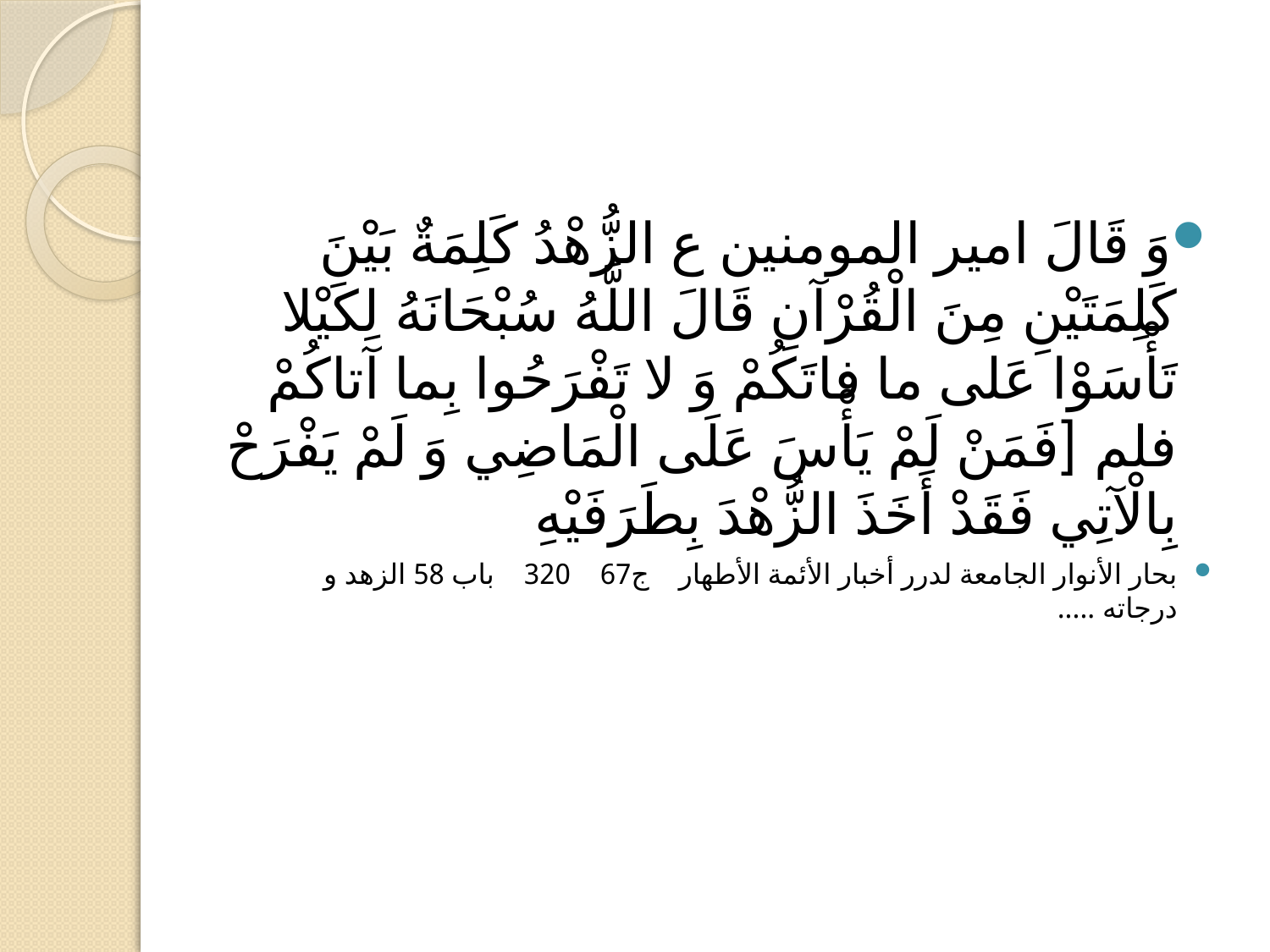

#
وَ قَالَ امير المومنين ع الزُّهْدُ كَلِمَةٌ بَيْنَ كَلِمَتَيْنِ مِنَ الْقُرْآنِ قَالَ اللَّهُ سُبْحَانَهُ لِكَيْلا تَأْسَوْا عَلى‏ ما فاتَكُمْ وَ لا تَفْرَحُوا بِما آتاكُمْ  فلم [فَمَنْ لَمْ يَأْسَ عَلَى الْمَاضِي وَ لَمْ يَفْرَحْ بِالْآتِي فَقَدْ أَخَذَ الزُّهْدَ بِطَرَفَيْهِ
بحار الأنوار الجامعة لدرر أخبار الأئمة الأطهار    ج‏67    320    باب 58 الزهد و درجاته .....